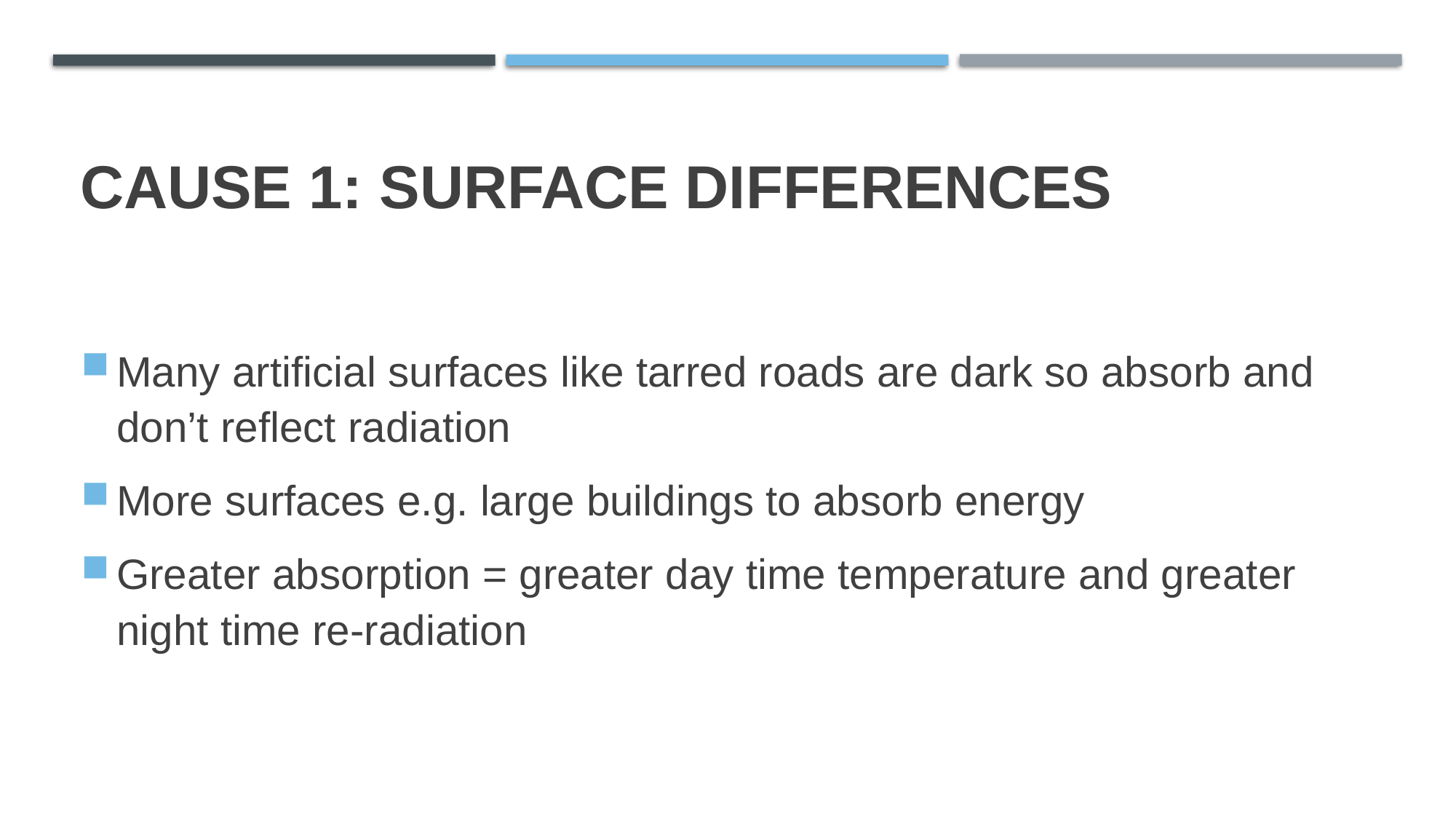

# CAUSE 1: SURFACE DIFFERENCES
Many artificial surfaces like tarred roads are dark so absorb and don’t reflect radiation
More surfaces e.g. large buildings to absorb energy
Greater absorption = greater day time temperature and greater night time re-radiation